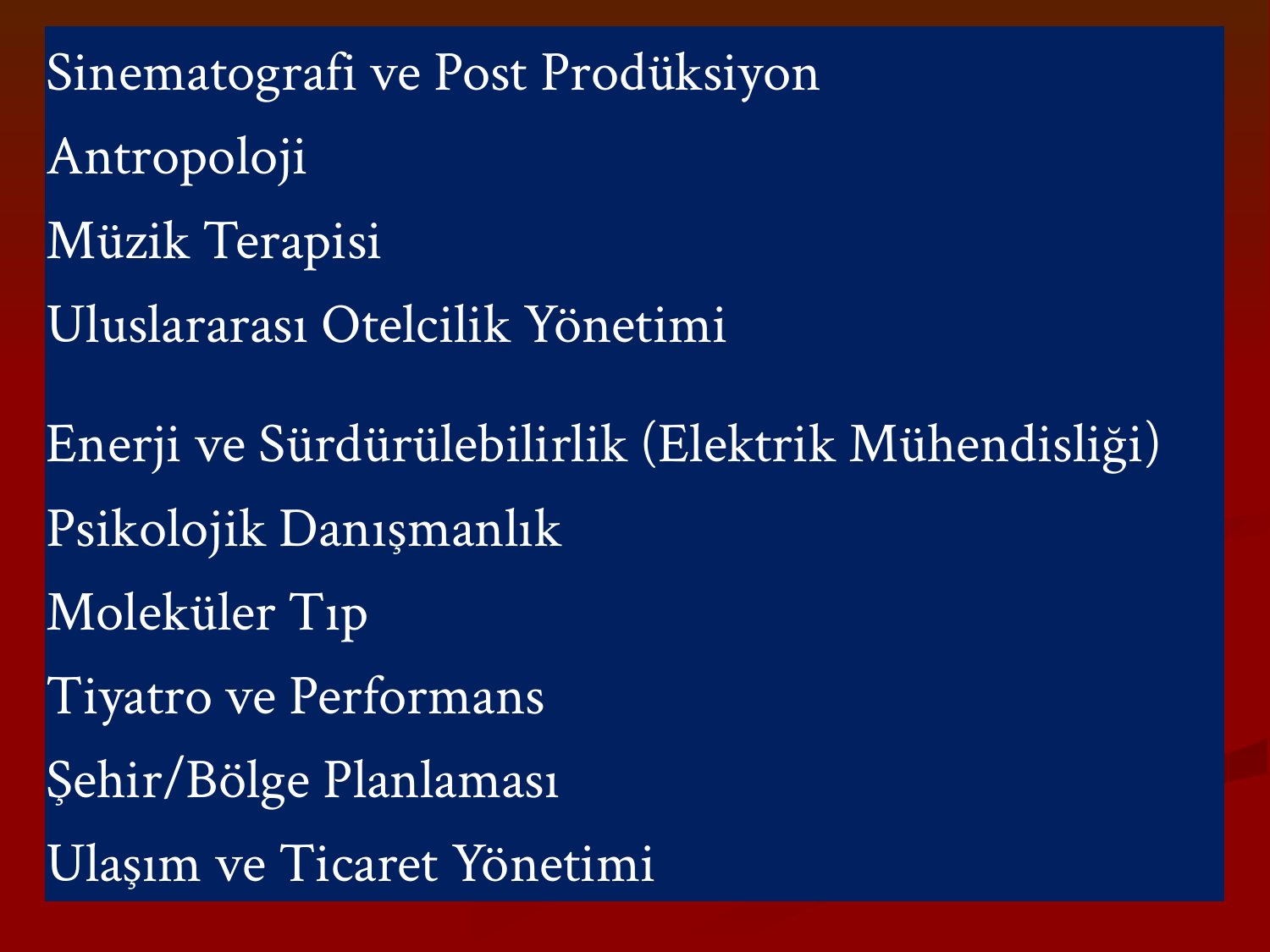

| Sinematografi ve Post Prodüksiyon |  |
| --- | --- |
| Antropoloji |  |
| Müzik Terapisi |  |
| Uluslararası Otelcilik Yönetimi |  |
| Enerji ve Sürdürülebilirlik (Elektrik Mühendisliği) |  |
| Psikolojik Danışmanlık |  |
| Moleküler Tıp |  |
| Tiyatro ve Performans |  |
| Şehir/Bölge Planlaması |  |
| Ulaşım ve Ticaret Yönetimi |  |